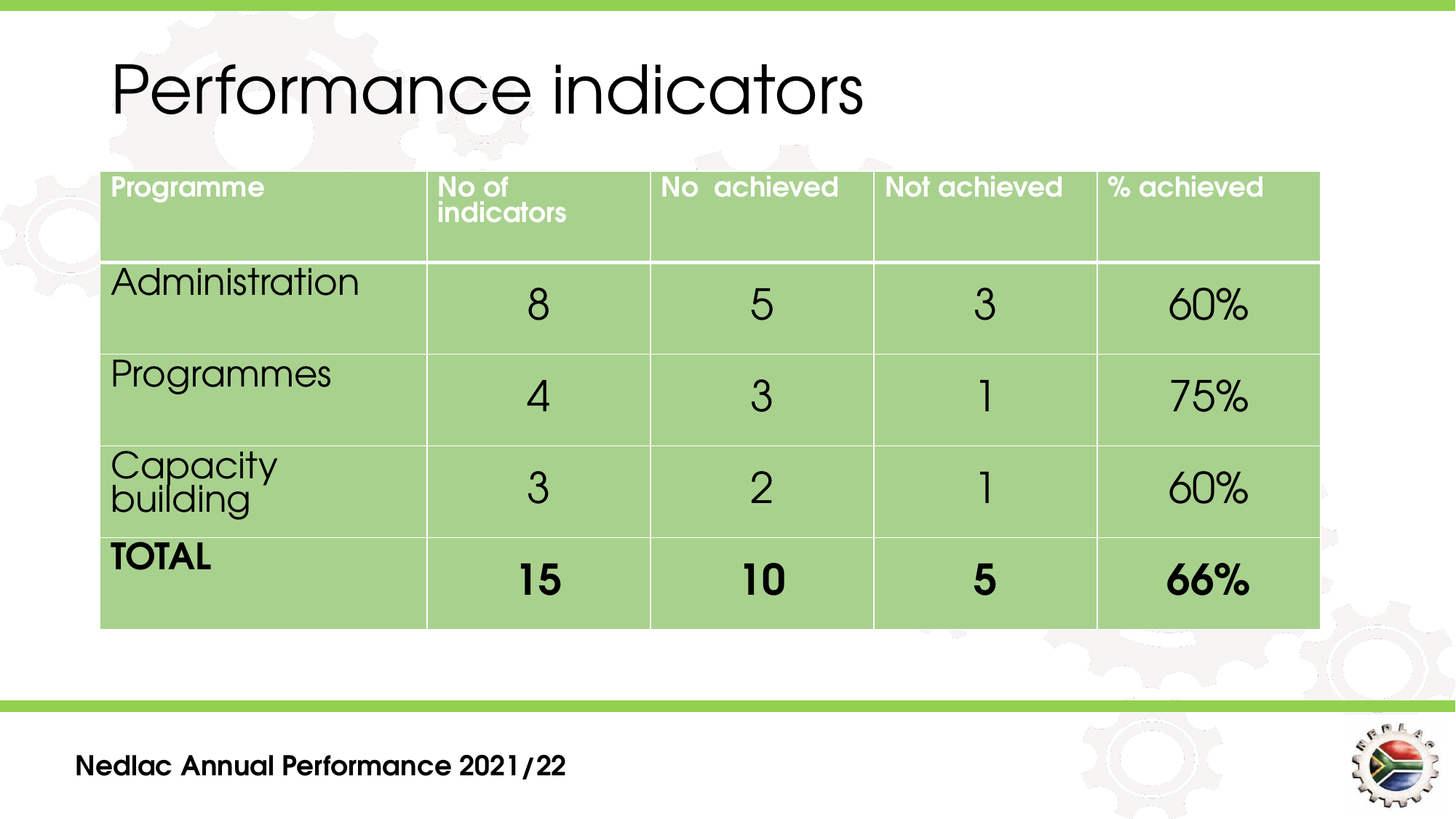

# Performance indicators
| Programme | No of indicators | No achieved | Not achieved | % achieved |
| --- | --- | --- | --- | --- |
| Administration | 8 | 5 | 3 | 60% |
| Programmes | 4 | 3 | 1 | 75% |
| Capacity building | 3 | 2 | 1 | 60% |
| TOTAL | 15 | 10 | 5 | 66% |